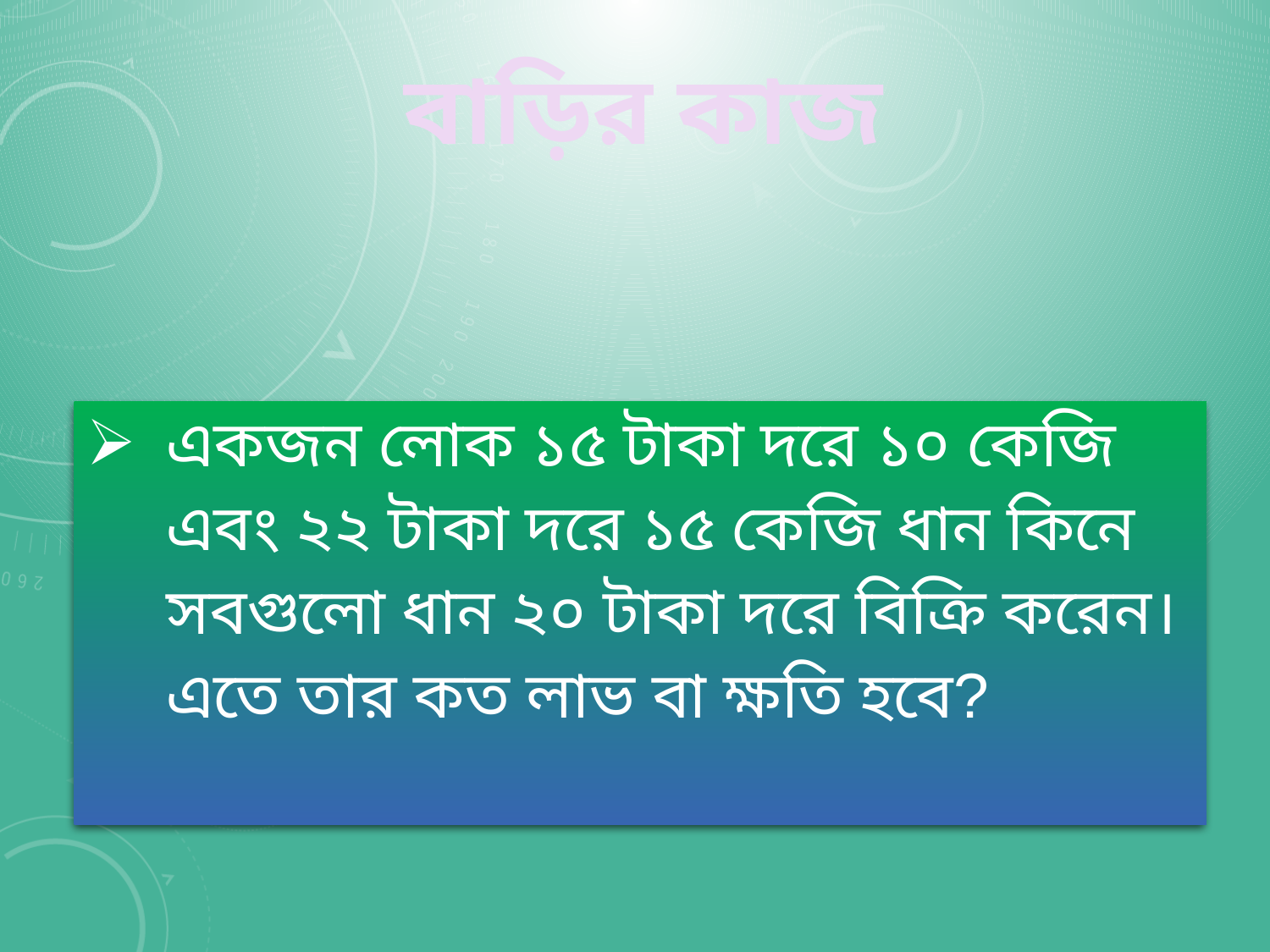

বাড়ির কাজ
একজন লোক ১৫ টাকা দরে ১০ কেজি এবং ২২ টাকা দরে ১৫ কেজি ধান কিনে সবগুলো ধান ২০ টাকা দরে বিক্রি করেন। এতে তার কত লাভ বা ক্ষতি হবে?